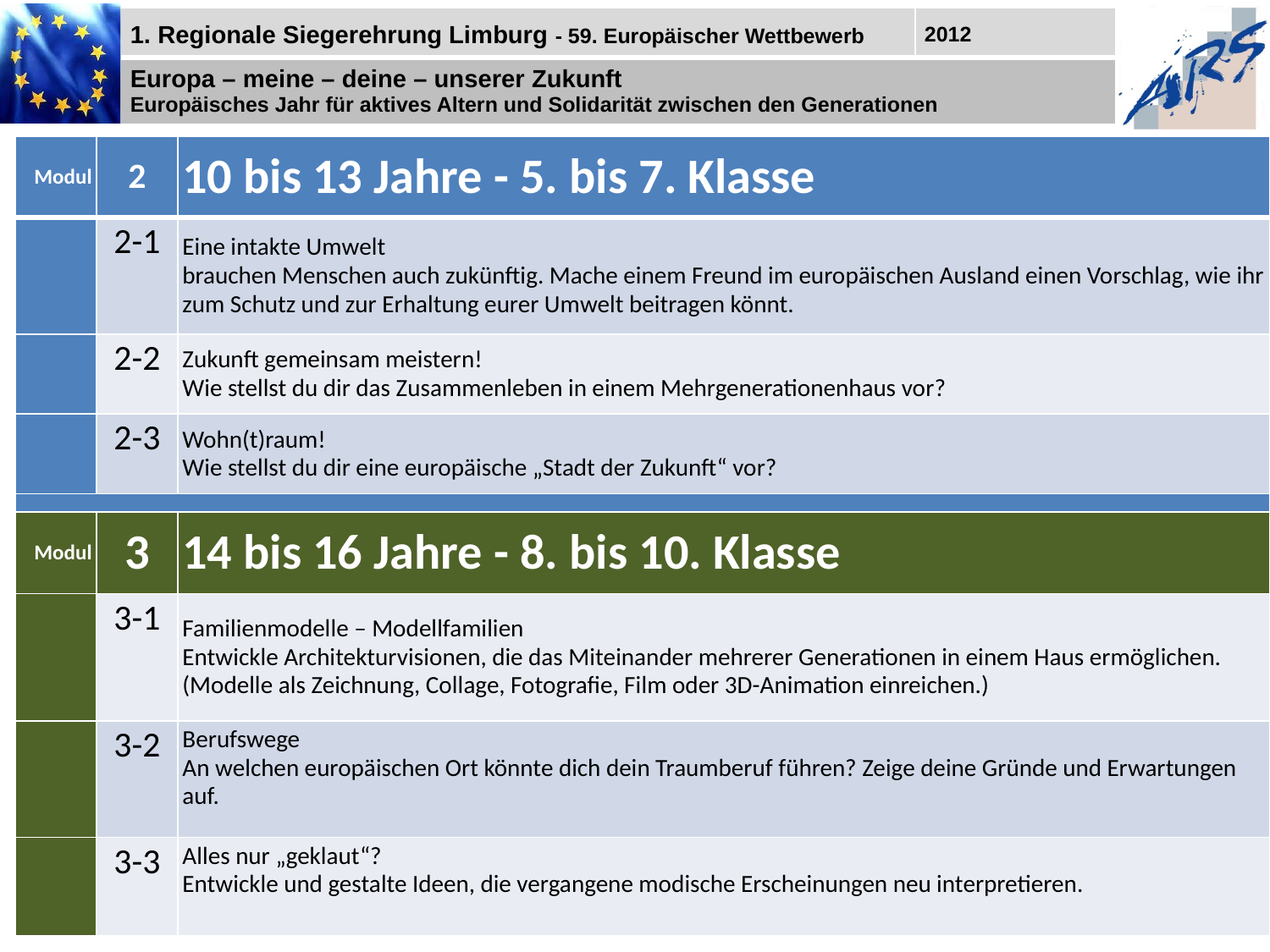

| Modul | 2 | 10 bis 13 Jahre - 5. bis 7. Klasse |
| --- | --- | --- |
|  | 2-1 | Eine intakte Umwelt brauchen Menschen auch zukünftig. Mache einem Freund im europäischen Ausland einen Vorschlag, wie ihr zum Schutz und zur Erhaltung eurer Umwelt beitragen könnt. |
|  | 2-2 | Zukunft gemeinsam meistern! Wie stellst du dir das Zusammenleben in einem Mehrgenerationenhaus vor? |
|  | 2-3 | Wohn(t)raum! Wie stellst du dir eine europäische „Stadt der Zukunft“ vor? |
|  |  |  |
| Modul | 3 | 14 bis 16 Jahre - 8. bis 10. Klasse |
|  | 3-1 | Familienmodelle – Modellfamilien Entwickle Architekturvisionen, die das Miteinander mehrerer Generationen in einem Haus ermöglichen. (Modelle als Zeichnung, Collage, Fotografie, Film oder 3D-Animation einreichen.) |
|  | 3-2 | Berufswege An welchen europäischen Ort könnte dich dein Traumberuf führen? Zeige deine Gründe und Erwartungen auf. |
|  | 3-3 | Alles nur „geklaut“? Entwickle und gestalte Ideen, die vergangene modische Erscheinungen neu interpretieren. |
12